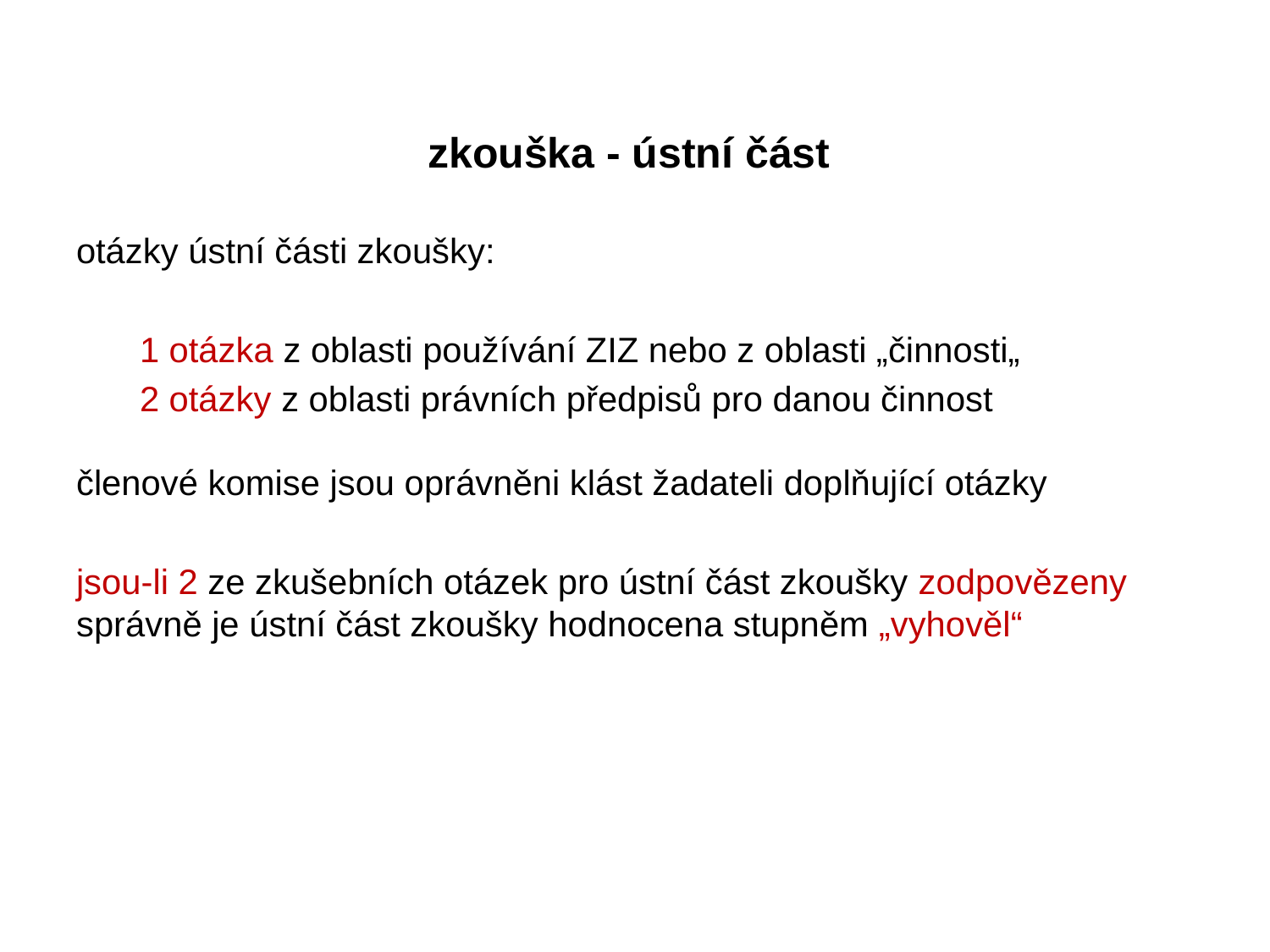

# zkouška - ústní část
otázky ústní části zkoušky:

1 otázka z oblasti používání ZIZ nebo z oblasti „činnosti„
2 otázky z oblasti právních předpisů pro danou činnost

členové komise jsou oprávněni klást žadateli doplňující otázky

jsou-li 2 ze zkušebních otázek pro ústní část zkoušky zodpovězeny správně je ústní část zkoušky hodnocena stupněm „vyhověl“